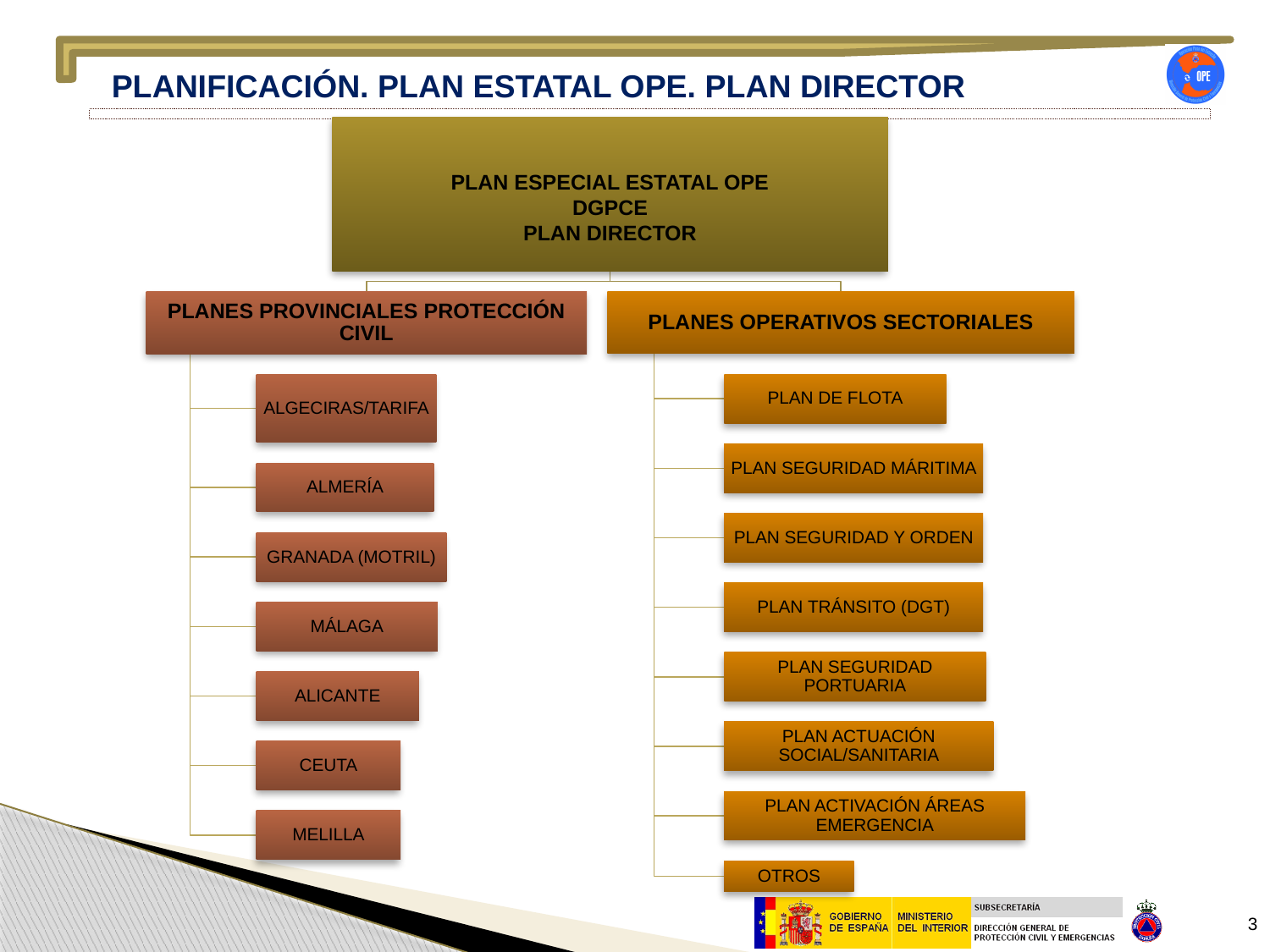

PLANIFICACIÓN. PLAN ESTATAL OPE. PLAN DIRECTOR

PLAN ESPECIAL ESTATAL OPE
DGPCE
PLAN DIRECTOR
PLANES PROVINCIALES PROTECCIÓN CIVIL
ALGECIRAS/TARIFA
ALMERÍA
GRANADA (MOTRIL)
MÁLAGA
ALICANTE
CEUTA
MELILLA
PLANES OPERATIVOS SECTORIALES
PLAN DE FLOTA
PLAN SEGURIDAD MÁRITIMA
PLAN SEGURIDAD Y ORDEN
PLAN TRÁNSITO (DGT)
PLAN SEGURIDAD PORTUARIA
PLAN ACTUACIÓN SOCIAL/SANITARIA
PLAN ACTIVACIÓN ÁREAS EMERGENCIA
OTROS
3